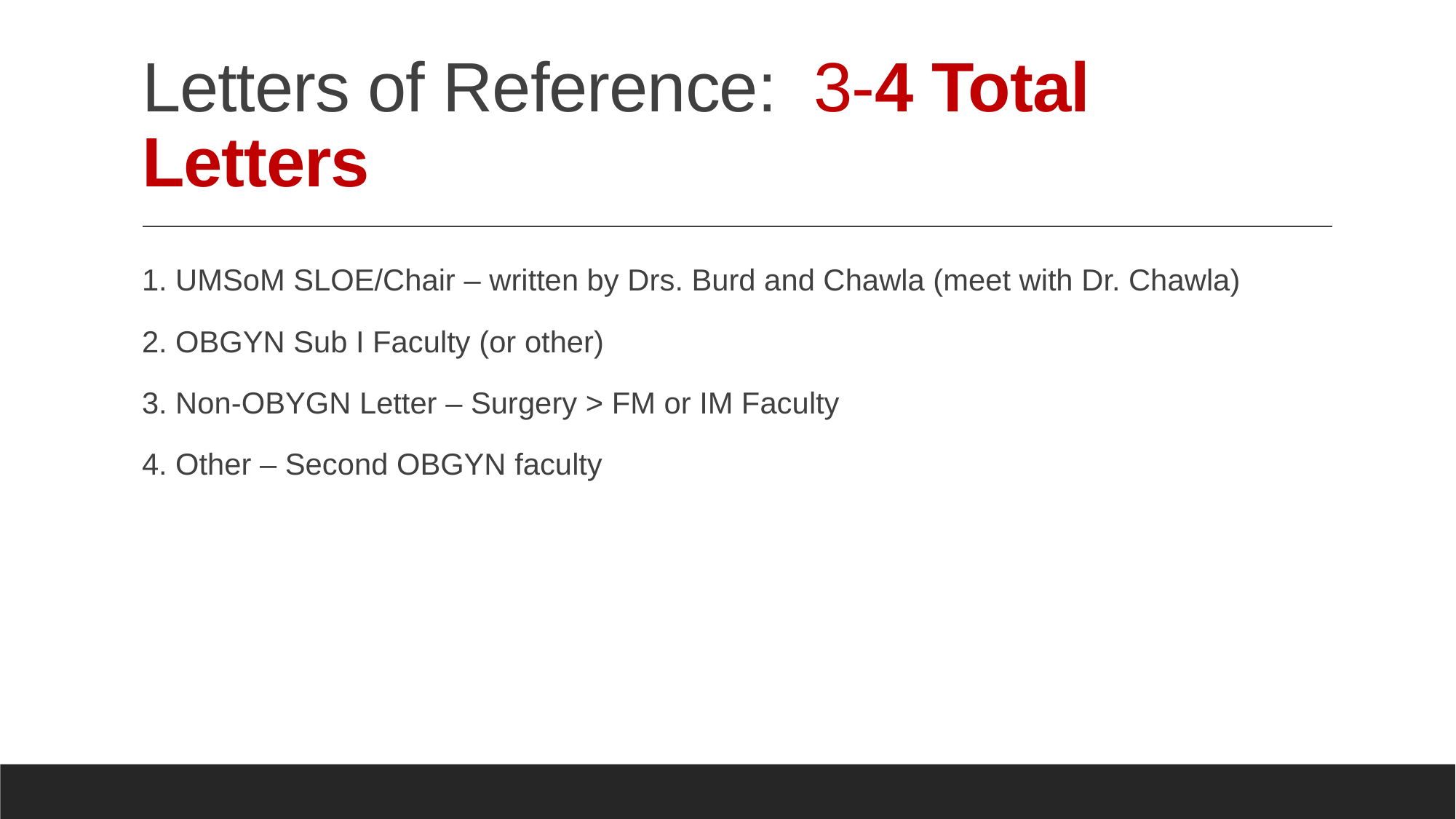

# Letters of Reference:  3-4 Total Letters
1. UMSoM SLOE/Chair – written by Drs. Burd and Chawla (meet with Dr. Chawla)
2. OBGYN Sub I Faculty (or other)
3. Non-OBYGN Letter – Surgery > FM or IM Faculty
4. Other – Second OBGYN faculty